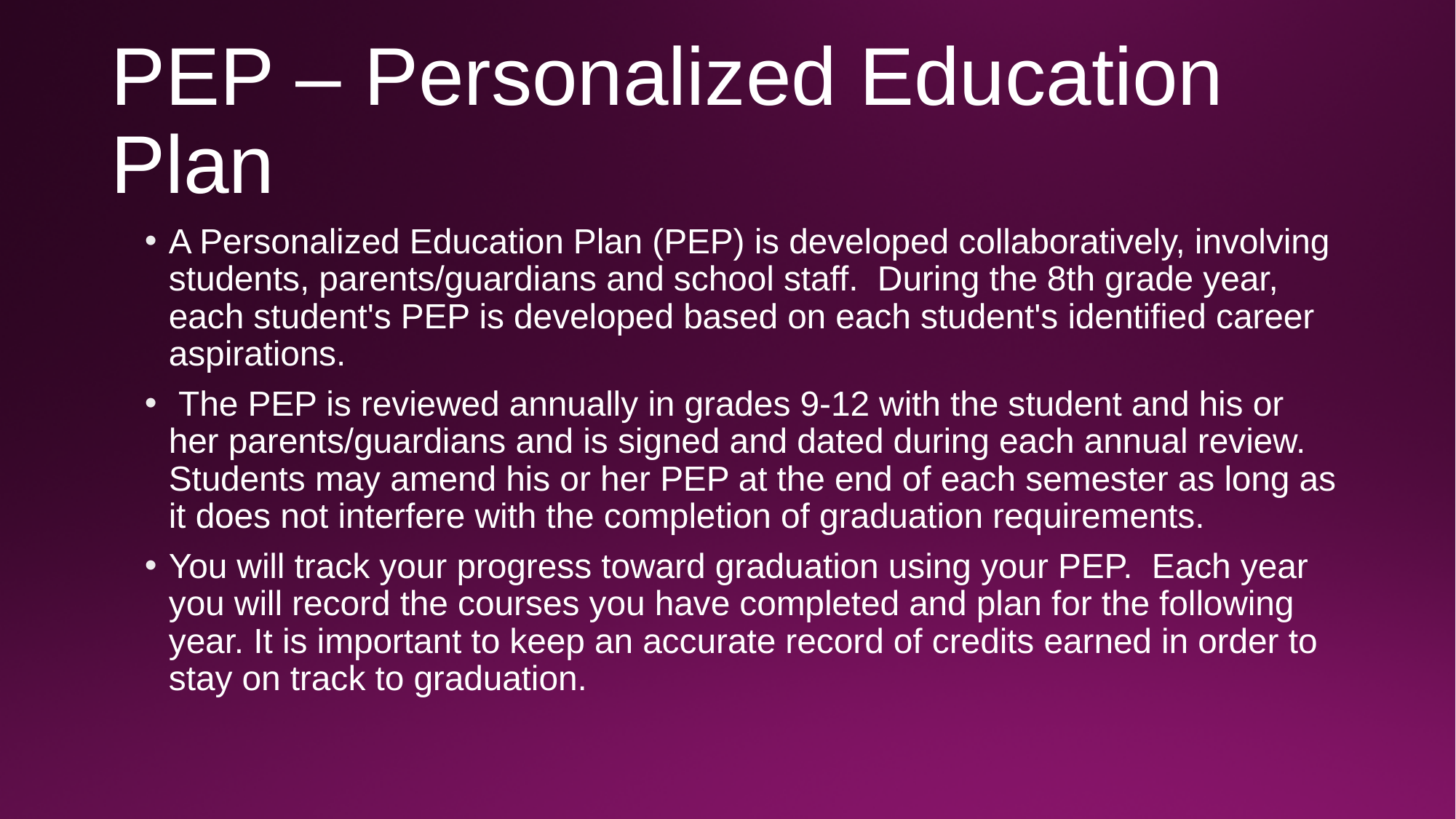

# PEP – Personalized Education Plan
A Personalized Education Plan (PEP) is developed collaboratively, involving students, parents/guardians and school staff.  During the 8th grade year, each student's PEP is developed based on each student's identified career aspirations.
 The PEP is reviewed annually in grades 9-12 with the student and his or her parents/guardians and is signed and dated during each annual review.  Students may amend his or her PEP at the end of each semester as long as it does not interfere with the completion of graduation requirements.
You will track your progress toward graduation using your PEP.  Each year you will record the courses you have completed and plan for the following year. It is important to keep an accurate record of credits earned in order to stay on track to graduation.